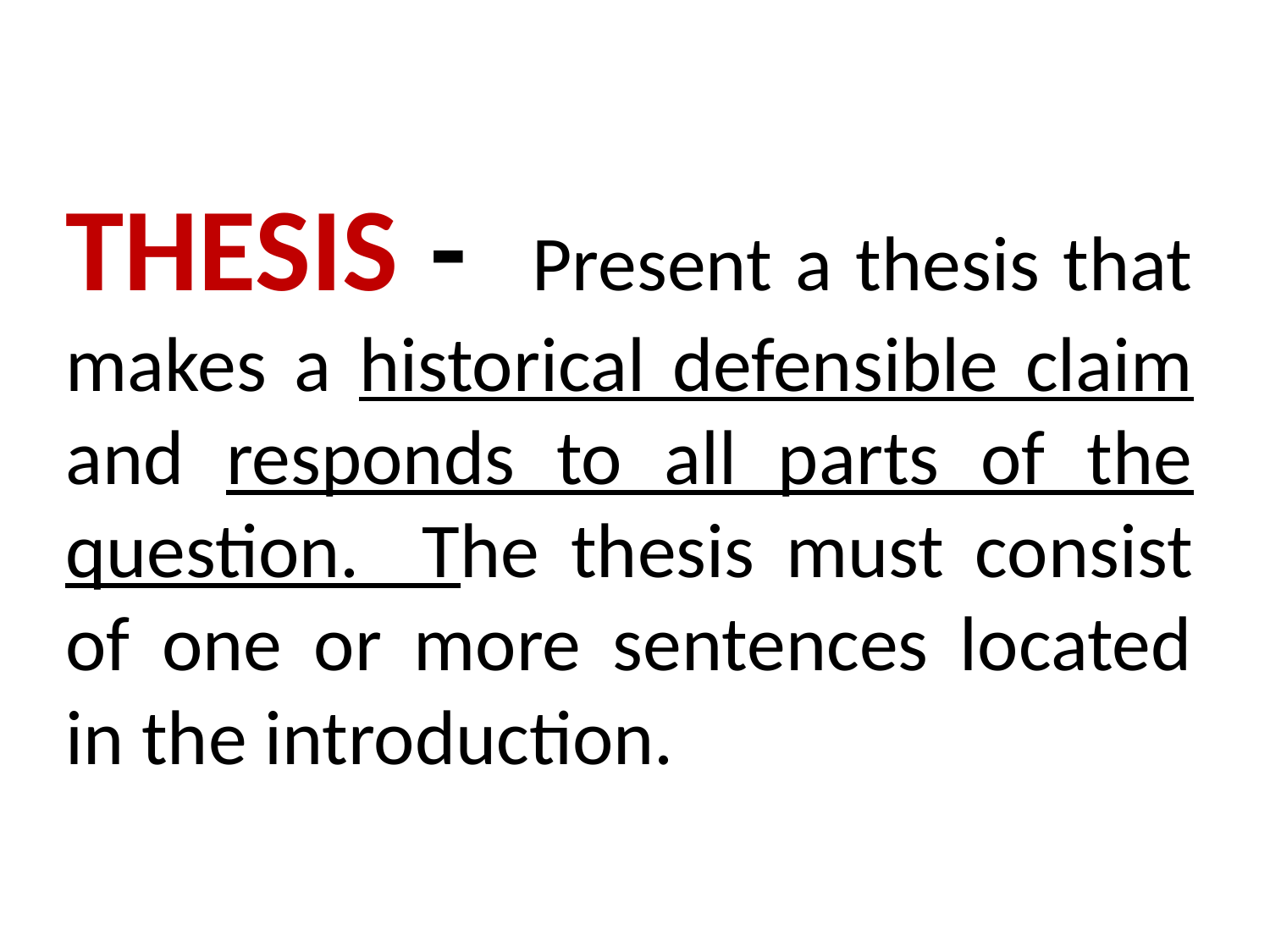

# THESIS -  Present a thesis that makes a historical defensible claim and responds to all parts of the question.  The thesis must consist of one or more sentences located in the introduction.